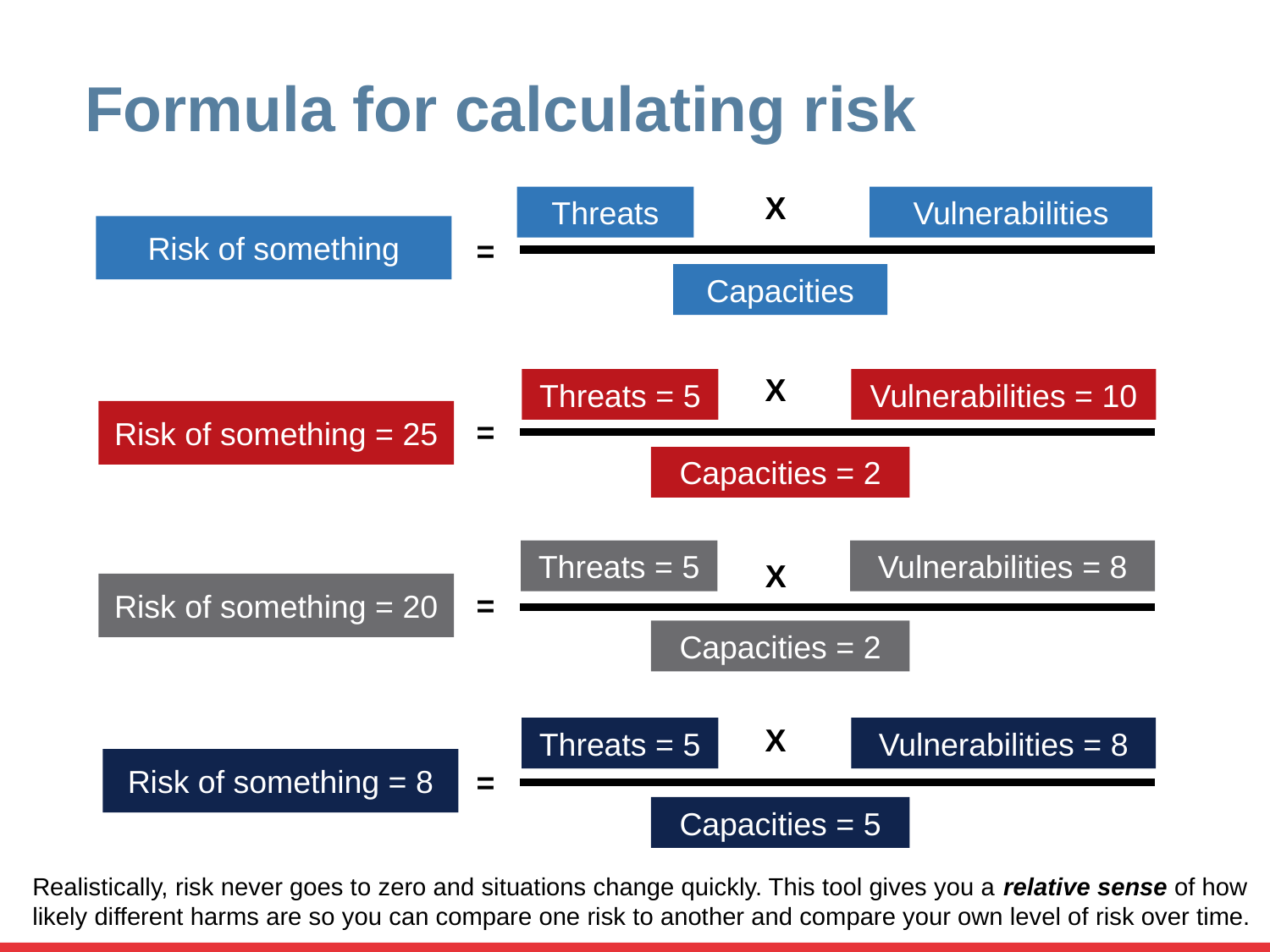

# Formula for calculating risk
X
Threats
Vulnerabilities
Risk of something
=
Capacities
X
Threats = 5
Vulnerabilities = 10
Risk of something = 25
=
Capacities = 2
Threats = 5
Vulnerabilities = 8
X
Risk of something = 20
=
Capacities = 2
X
Threats = 5
Vulnerabilities = 8
Risk of something = 8
=
Capacities = 5
Realistically, risk never goes to zero and situations change quickly. This tool gives you a relative sense of how likely different harms are so you can compare one risk to another and compare your own level of risk over time.